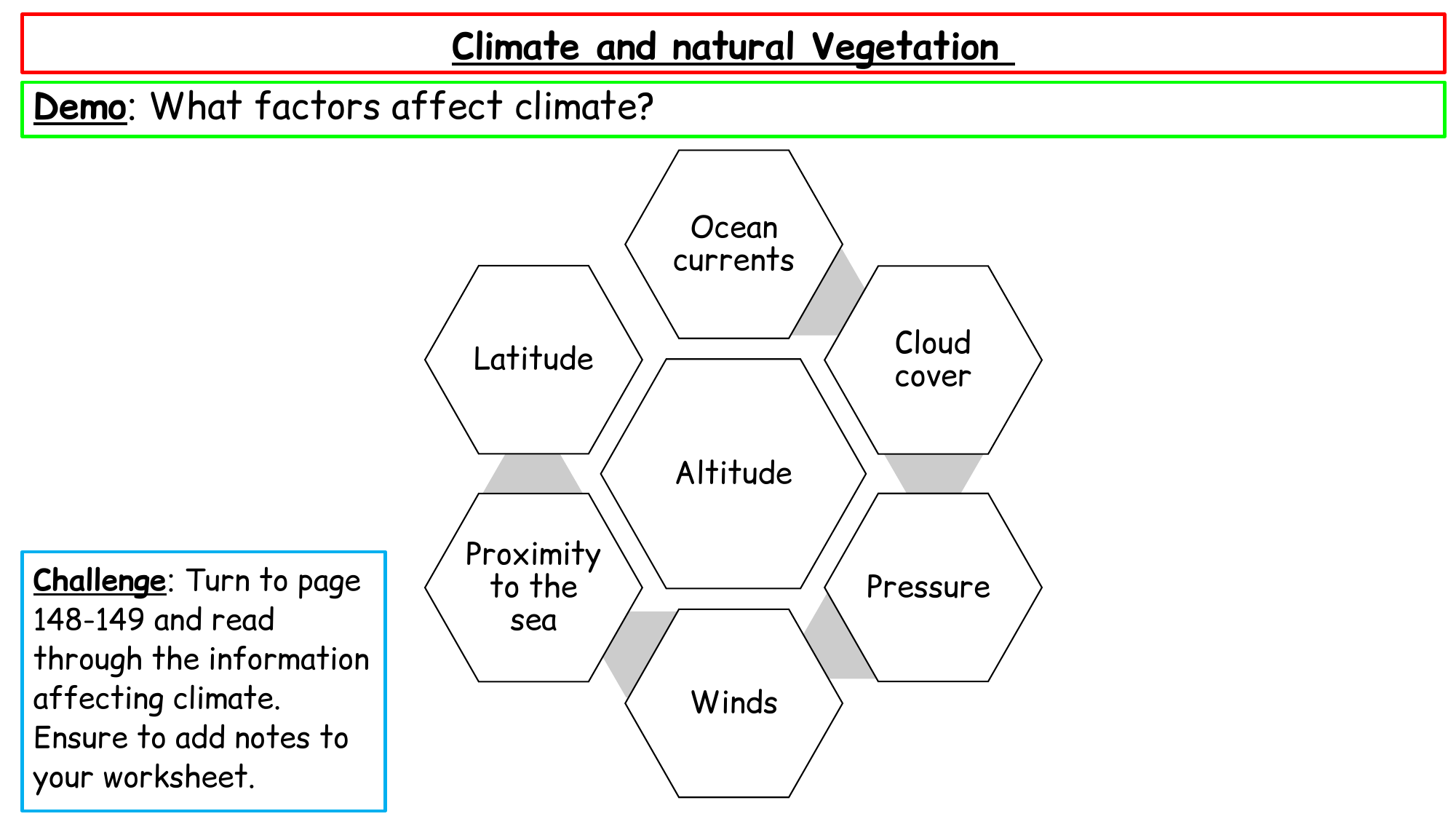

Climate and natural Vegetation
Demo: What factors affect climate?
Altitude
Ocean currents
Cloud cover
Pressure
Winds
Proximity to the sea
Latitude
Challenge: Turn to page 148-149 and read through the information affecting climate. Ensure to add notes to your worksheet.